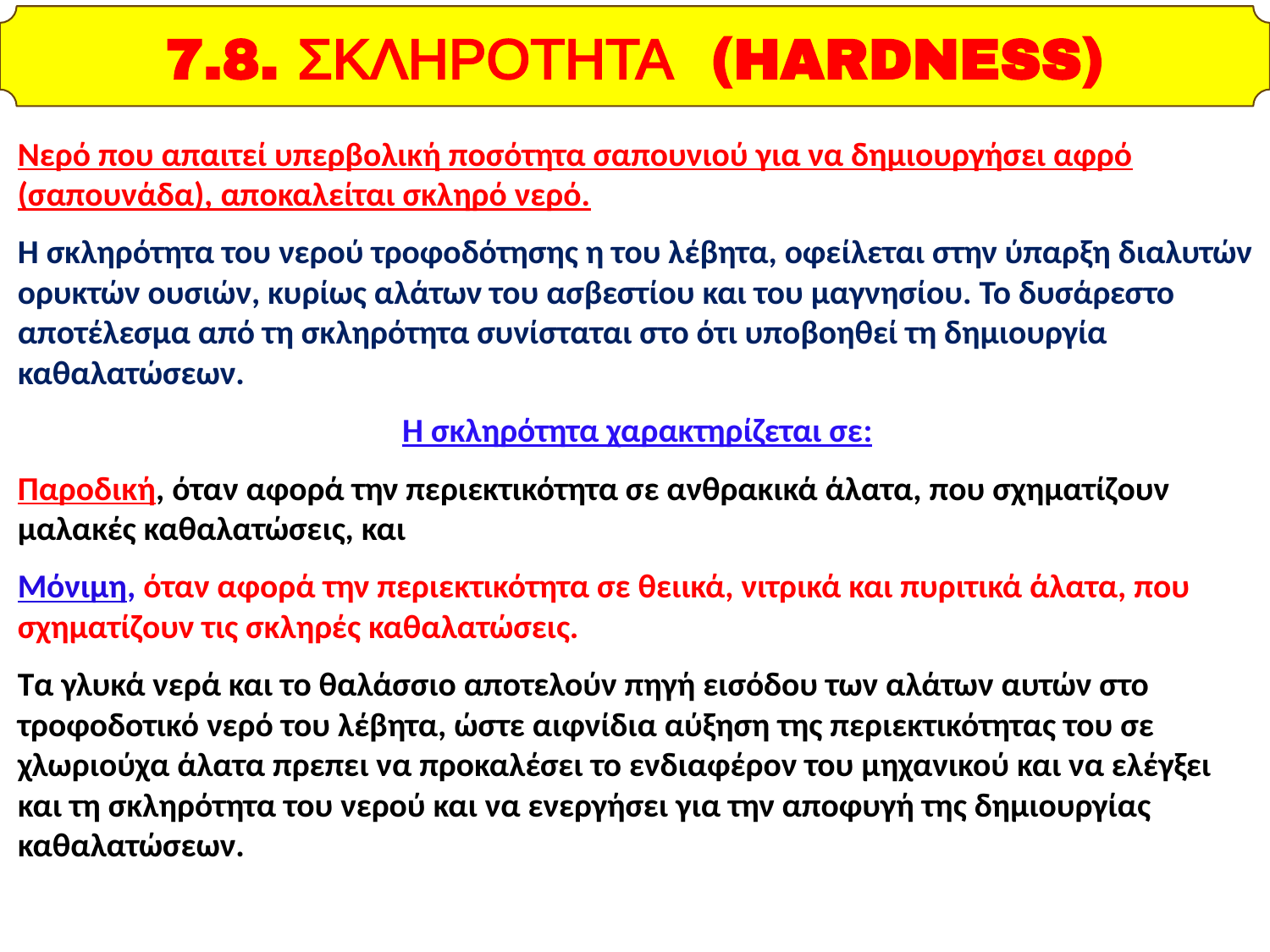

7.8. ΣΚΛΗΡΟΤΗΤΑ  (HARDNESS)
Νερό που απαιτεί υπερβολική ποσότητα σαπουνιού για να δημιουργήσει αφρό (σαπουνάδα), αποκαλείται σκληρό νερό.
Η σκληρότητα του νερού τροφοδότησης η του λέβητα, οφείλεται στην ύπαρξη διαλυτών ορυκτών ουσιών, κυρίως αλάτων του ασβεστίου και του μαγνησίου. Το δυσάρεστο αποτέλεσμα από τη σκληρότητα συνίσταται στο ότι υποβοηθεί τη δημιουργία καθαλατώσεων.
Η σκληρότητα χαρακτηρίζεται σε:
Παροδική, όταν αφορά την περιεκτικότητα σε ανθρακικά άλατα, που σχηματίζουν μαλακές καθαλατώσεις, και
Μόνιμη, όταν αφορά την περιεκτικότητα σε θειικά, νιτρικά και πυριτικά άλατα, που σχηματίζουν τις σκληρές καθαλατώσεις.
Τα γλυκά νερά και το θαλάσσιο αποτελούν πηγή εισόδου των αλάτων αυτών στο τροφοδοτικό νερό του λέβητα, ώστε αιφνίδια αύξηση της περιεκτικότητας του σε χλωριούχα άλατα πρεπει να προκαλέσει το ενδιαφέρον του μηχανικού και να ελέγξει και τη σκληρότητα του νερού και να ενεργήσει για την αποφυγή της δημιουργίας καθαλατώσεων.